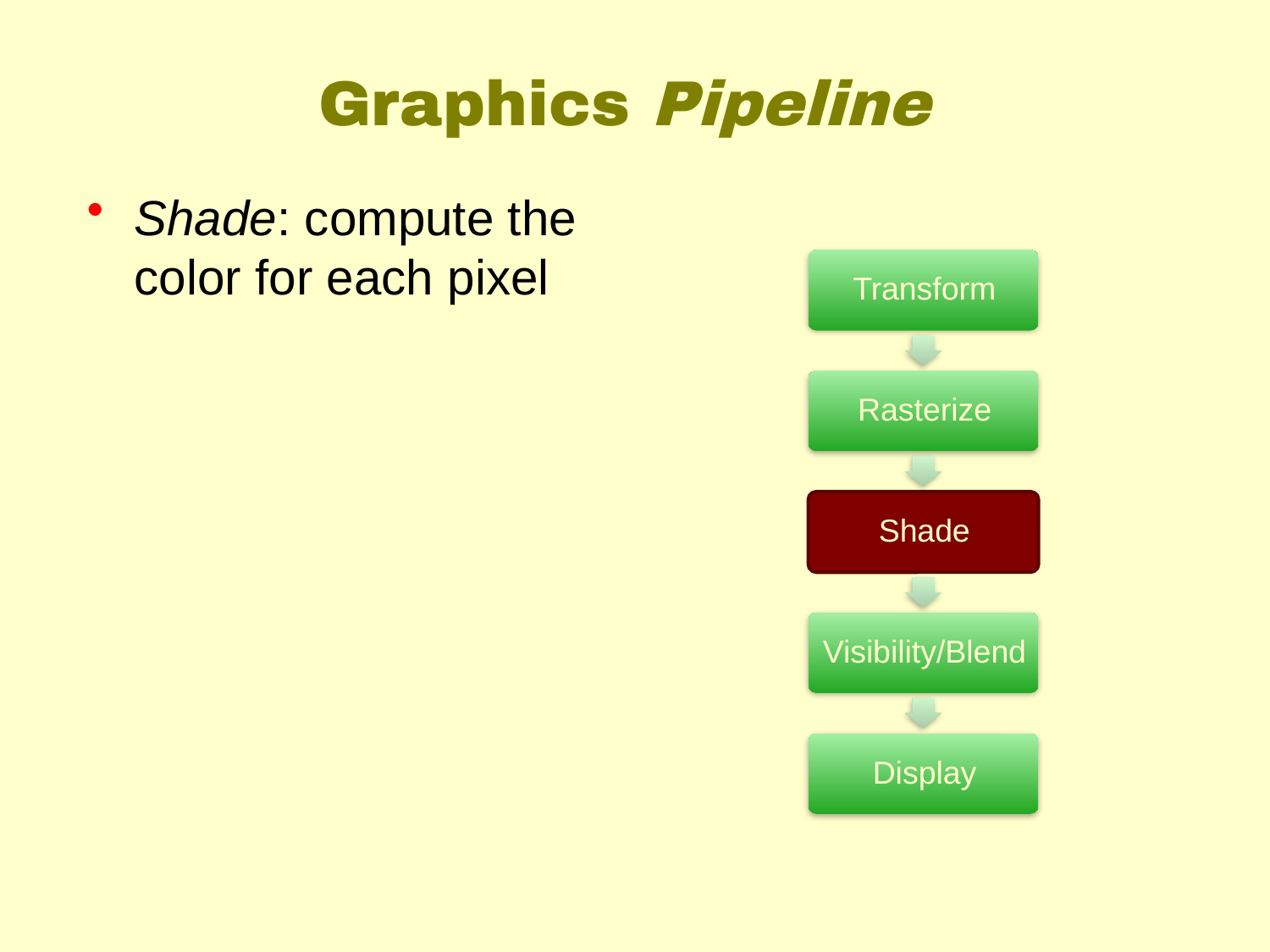

# Graphics Pipeline
Shade: compute the color for each pixel
Transform

Rasterize

Shade

Visibility/Blend

Display